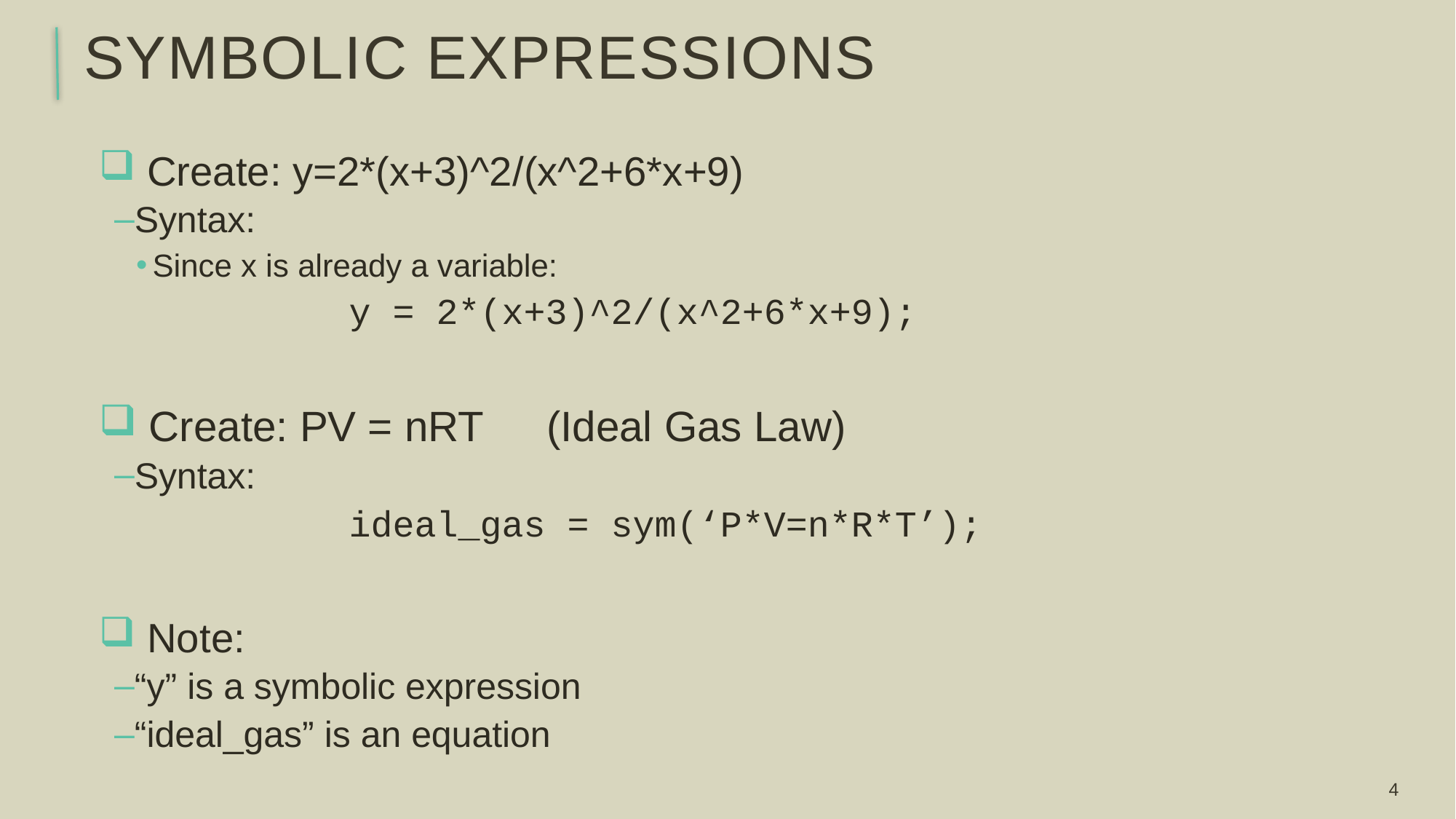

Symbolic Expressions
 Create: y=2*(x+3)^2/(x^2+6*x+9)
Syntax:
Since x is already a variable:
			y = 2*(x+3)^2/(x^2+6*x+9);

 Create: PV = nRT	(Ideal Gas Law)
Syntax:
			ideal_gas = sym(‘P*V=n*R*T’);

 Note:
“y” is a symbolic expression
“ideal_gas” is an equation
4